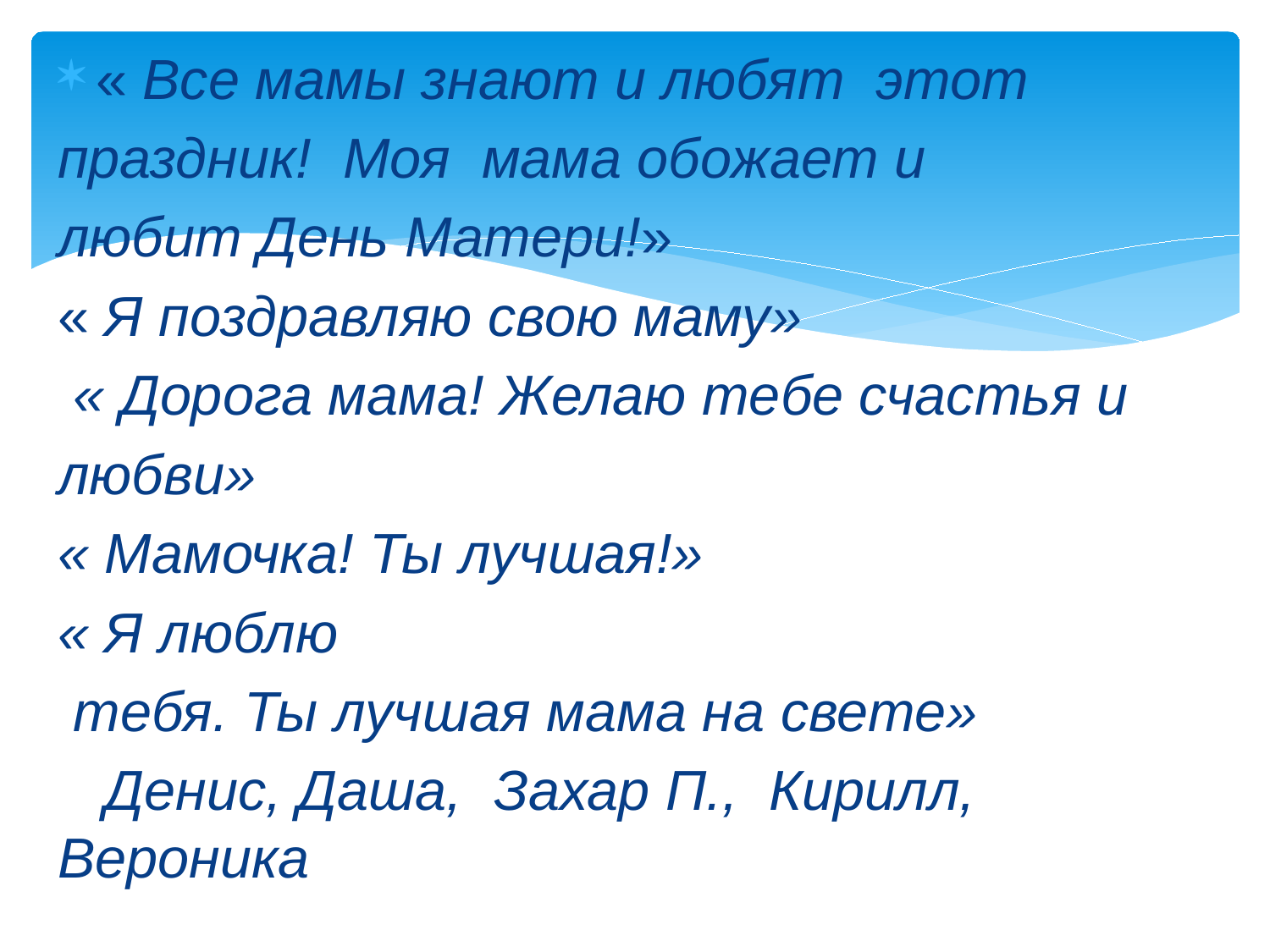

« Все мамы знают и любят  этот
праздник!  Моя  мама обожает и
любит День Матери!»
« Я поздравляю свою маму»
 « Дорога мама! Желаю тебе счастья и
любви»
« Мамочка! Ты лучшая!»
« Я люблю
 тебя. Ты лучшая мама на свете»
   Денис, Даша,  Захар П.,  Кирилл, Вероника